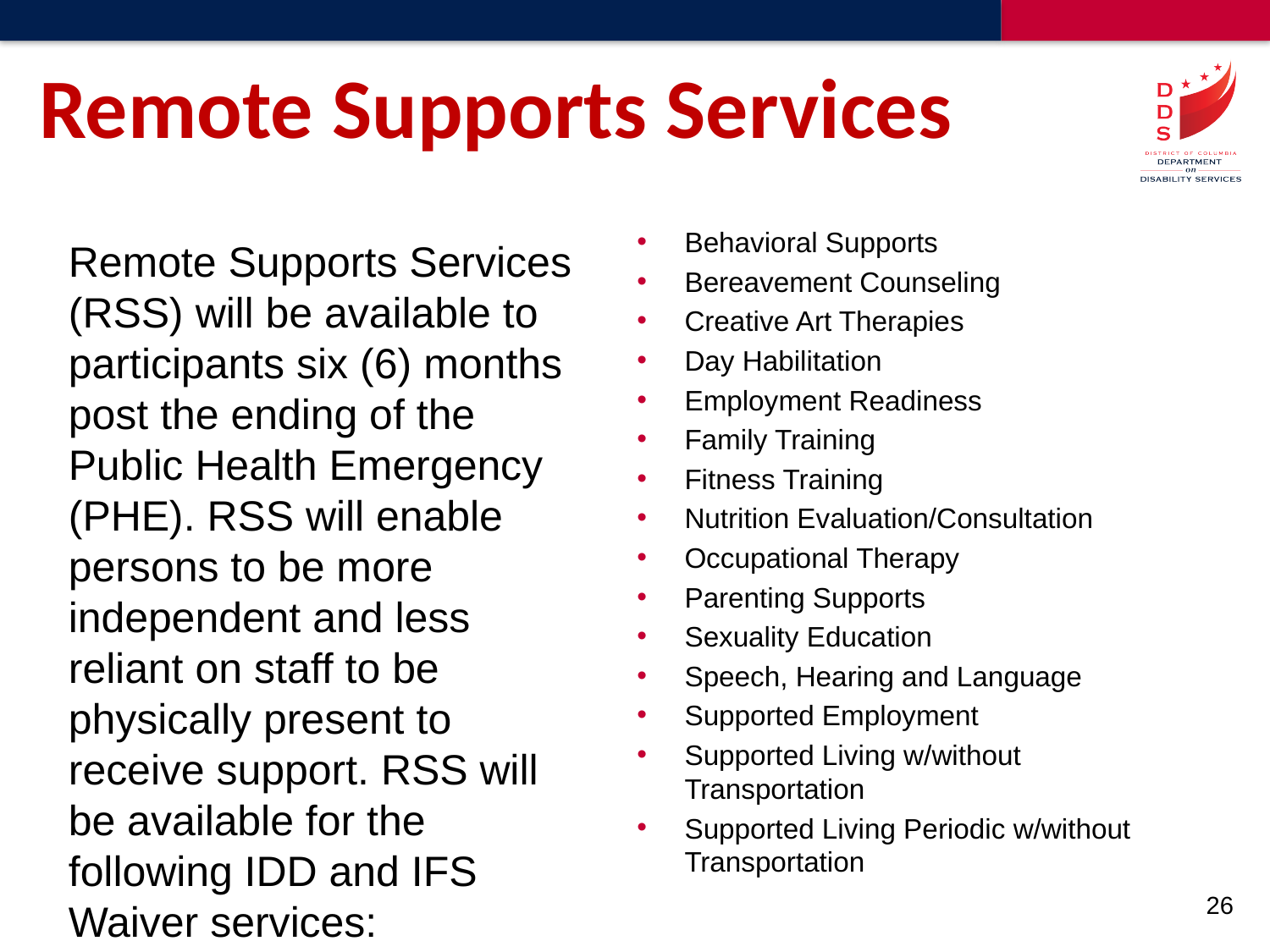

# Remote Supports Services
Behavioral Supports
Bereavement Counseling
Creative Art Therapies
Day Habilitation
Employment Readiness
Family Training
Fitness Training
Nutrition Evaluation/Consultation
Occupational Therapy
Parenting Supports
Sexuality Education
Speech, Hearing and Language
Supported Employment
Supported Living w/without Transportation
Supported Living Periodic w/without Transportation
Remote Supports Services (RSS) will be available to participants six (6) months post the ending of the Public Health Emergency (PHE). RSS will enable persons to be more independent and less reliant on staff to be physically present to receive support. RSS will be available for the following IDD and IFS Waiver services:

26